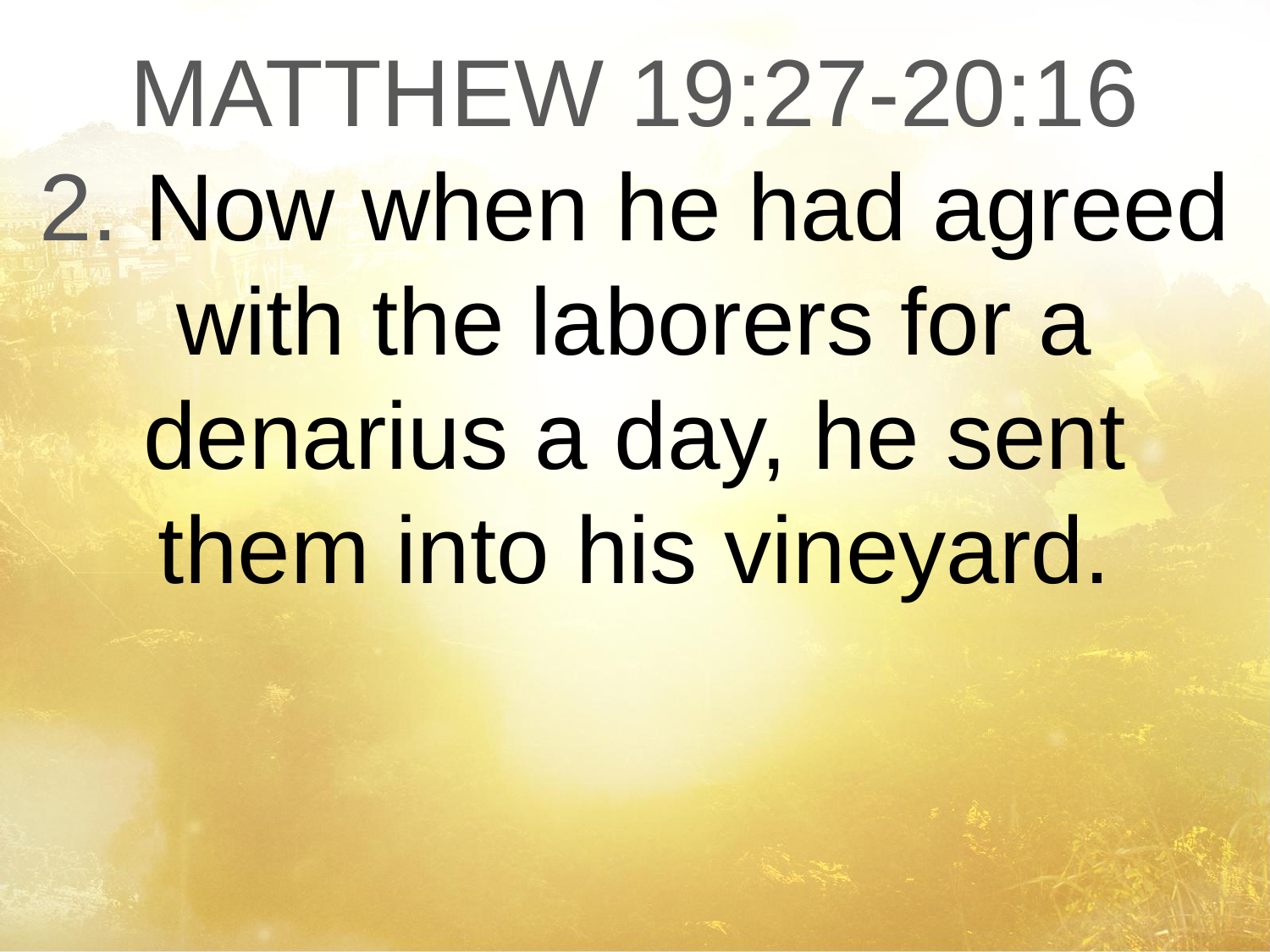

MATTHEW 19:27-20:16
2. Now when he had agreed with the laborers for a denarius a day, he sent them into his vineyard.